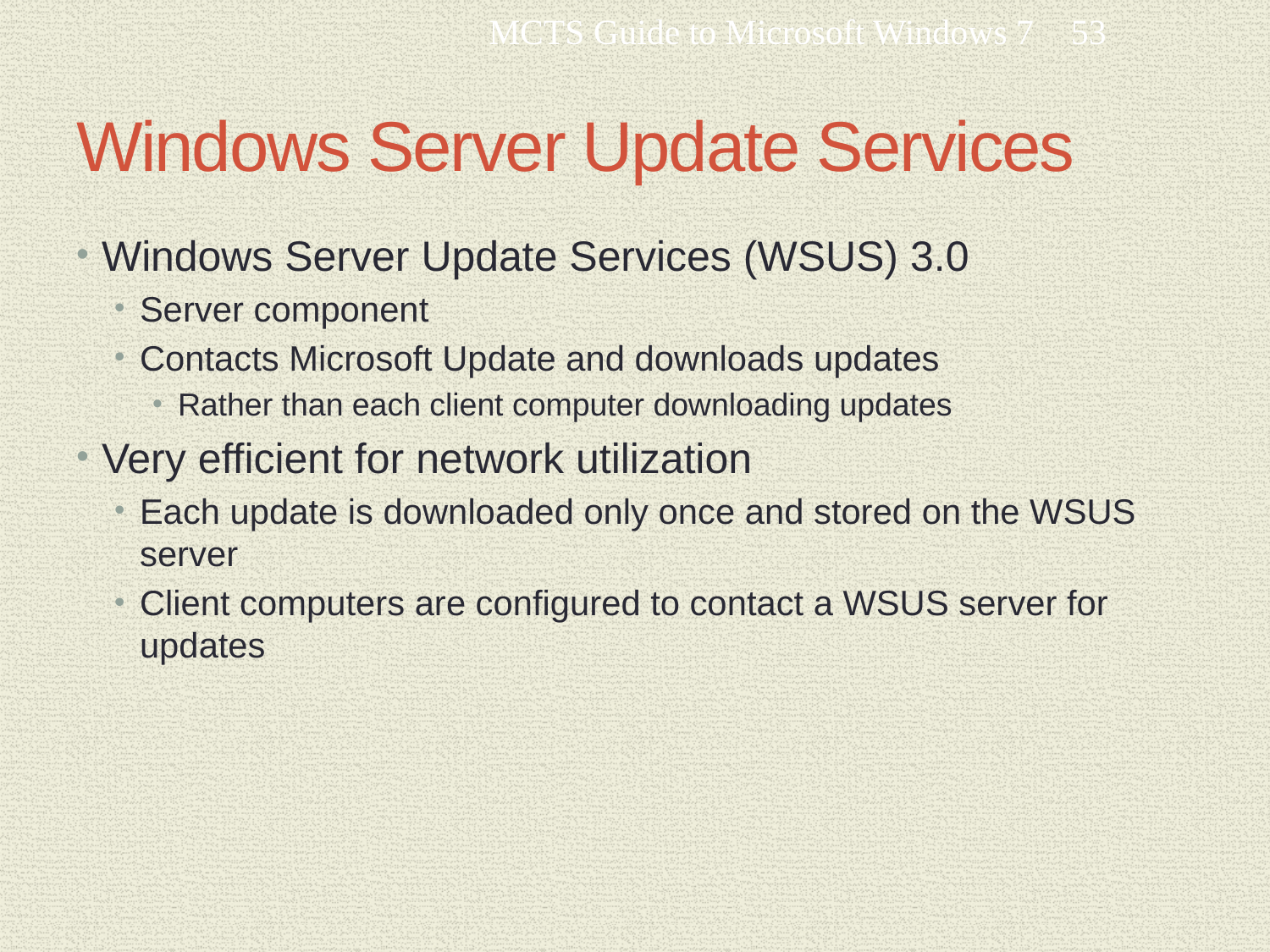

MCTS Guide to Microsoft Windows 7
53
# Windows Server Update Services
Windows Server Update Services (WSUS) 3.0
Server component
Contacts Microsoft Update and downloads updates
Rather than each client computer downloading updates
Very efficient for network utilization
Each update is downloaded only once and stored on the WSUS server
Client computers are configured to contact a WSUS server for updates